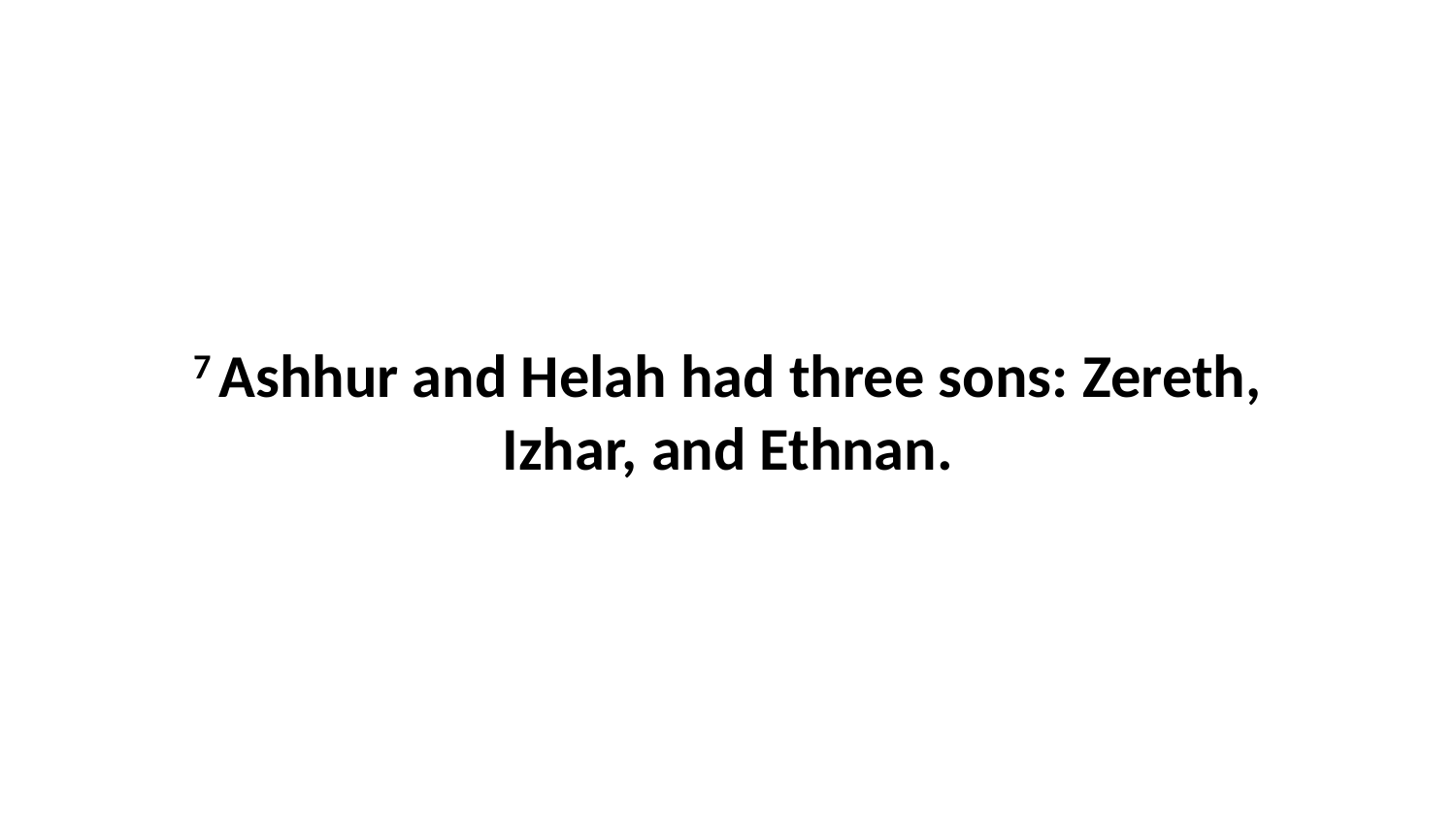

7 Ashhur and Helah had three sons: Zereth, Izhar, and Ethnan.